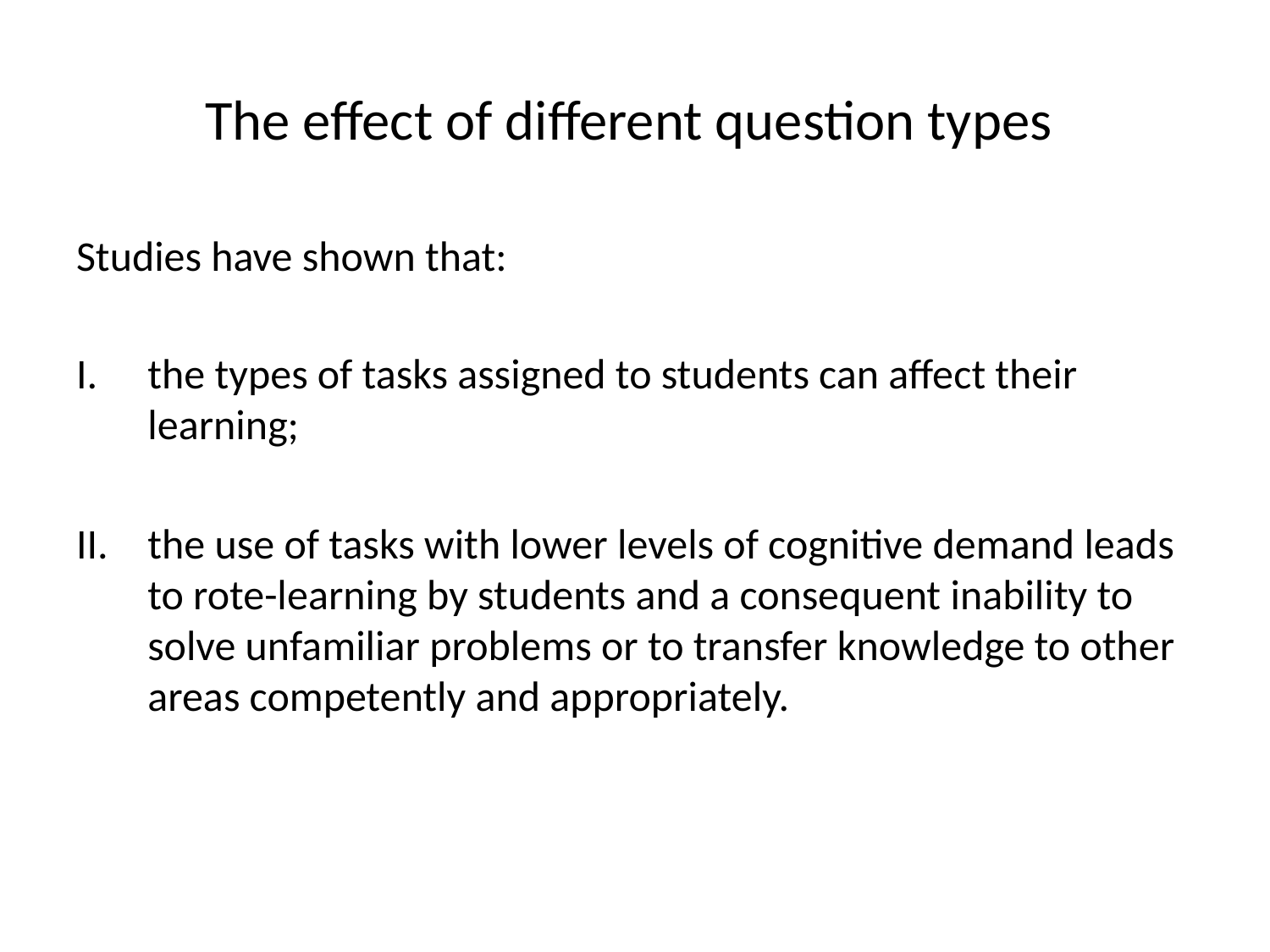

# The effect of different question types
Studies have shown that:

the types of tasks assigned to students can affect their learning;

the use of tasks with lower levels of cognitive demand leads to rote-learning by students and a consequent inability to solve unfamiliar problems or to transfer knowledge to other areas competently and appropriately.